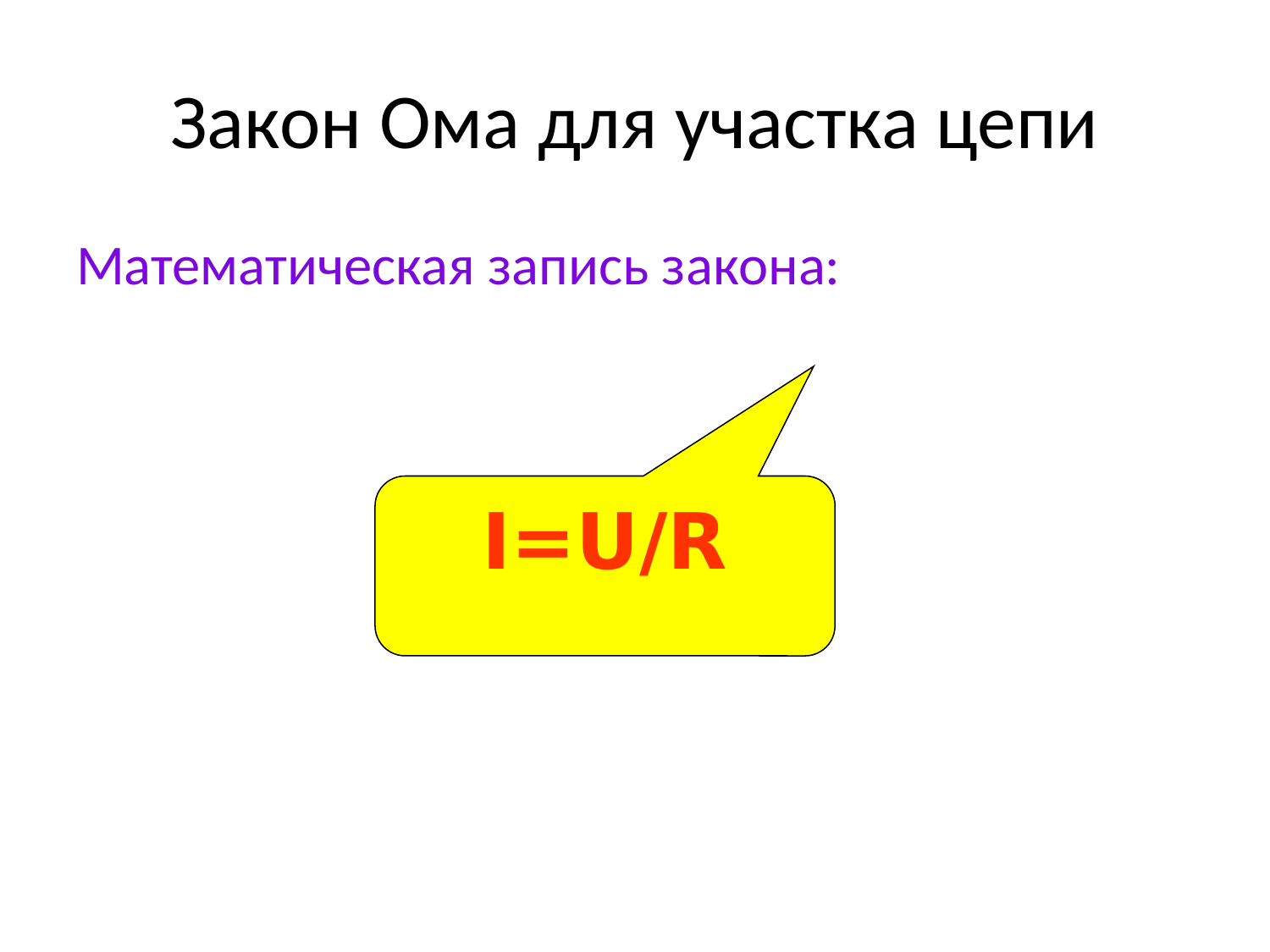

# Закон Ома для участка цепи
Математическая запись закона:

I=U/R